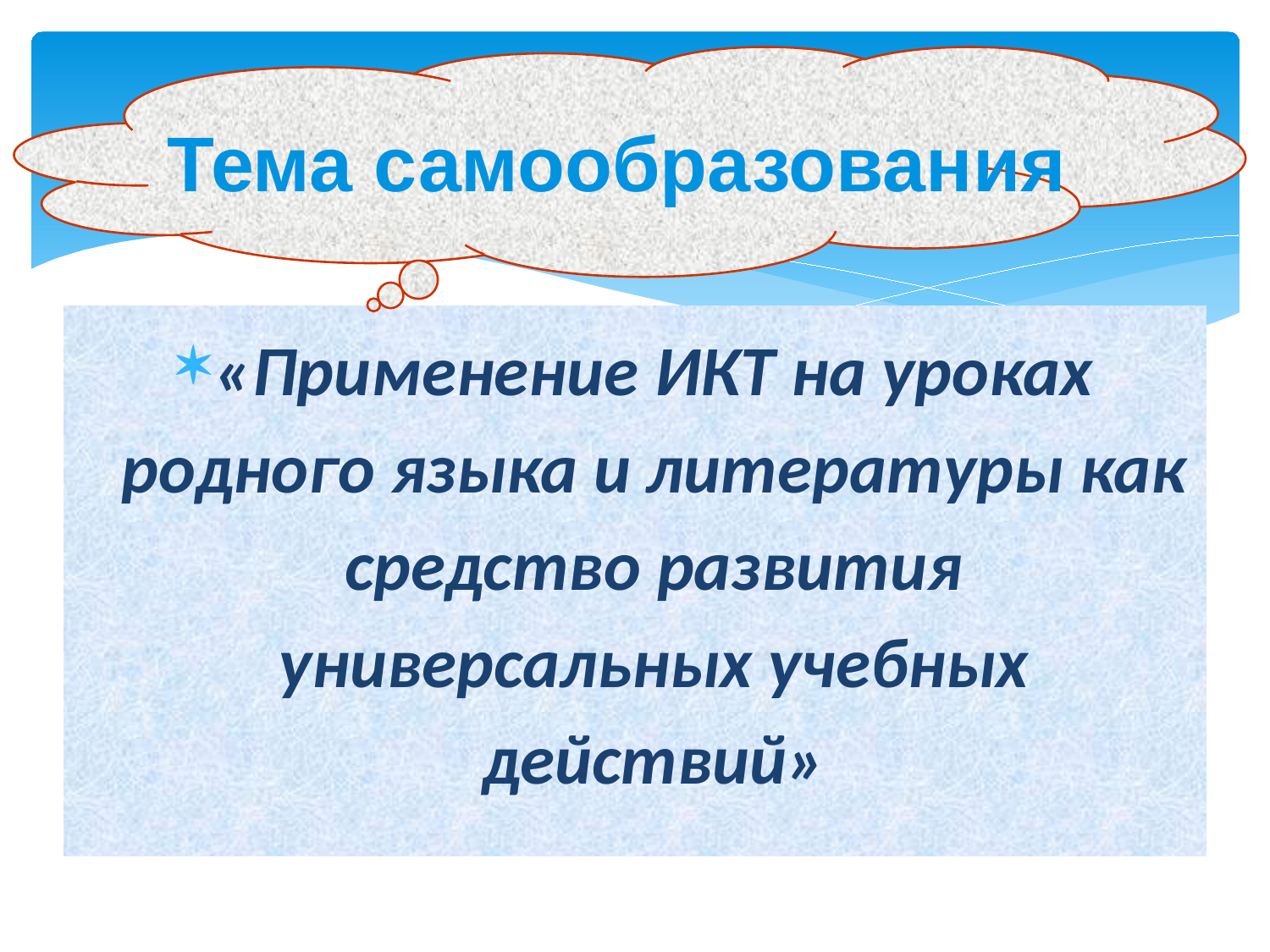

Тема самообразования
#
«Применение ИКТ на уроках родного языка и литературы как средство развития универсальных учебных действий»